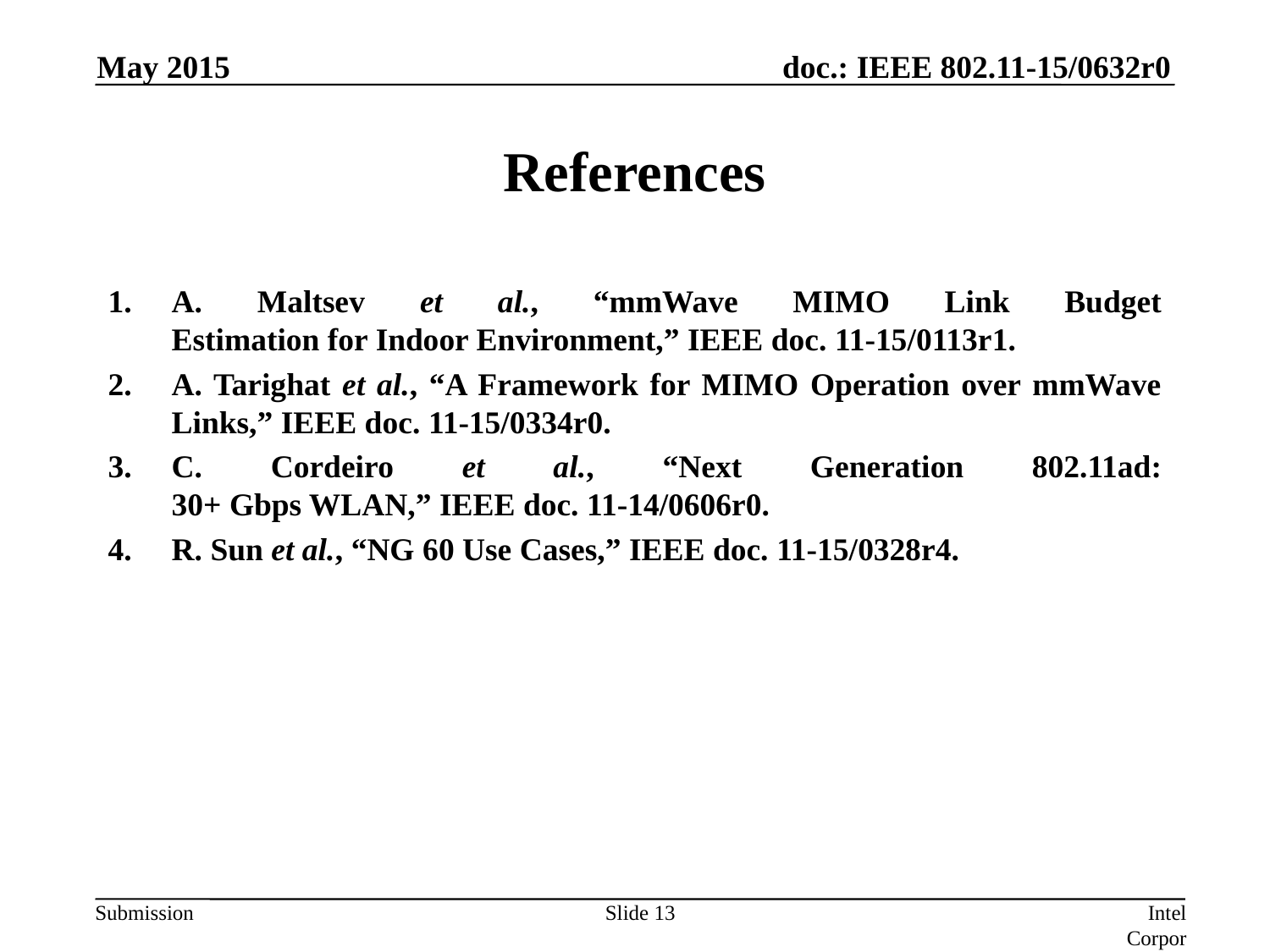

May 2015
# References
A. Maltsev et al., “mmWave MIMO Link Budget
Estimation for Indoor Environment,” IEEE doc. 11-15/0113r1.
A. Tarighat et al., “A Framework for MIMO Operation over mmWave Links,” IEEE doc. 11-15/0334r0.
C. Cordeiro et al., “Next Generation 802.11ad:
30+ Gbps WLAN,” IEEE doc. 11-14/0606r0.
R. Sun et al., “NG 60 Use Cases,” IEEE doc. 11-15/0328r4.

Slide 13
Intel Corporation